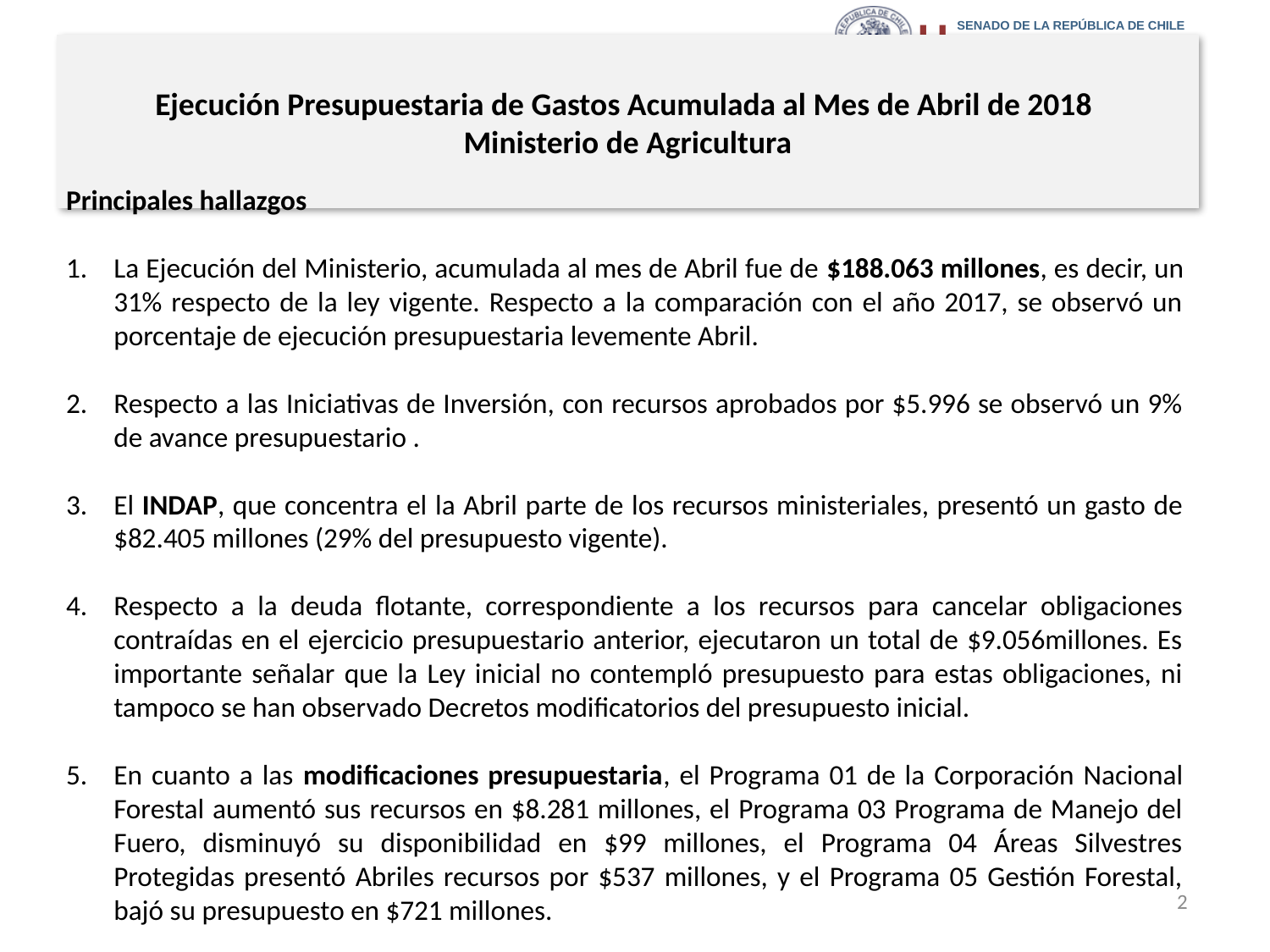

# Ejecución Presupuestaria de Gastos Acumulada al Mes de Abril de 2018 Ministerio de Agricultura
Principales hallazgos

La Ejecución del Ministerio, acumulada al mes de Abril fue de $188.063 millones, es decir, un 31% respecto de la ley vigente. Respecto a la comparación con el año 2017, se observó un porcentaje de ejecución presupuestaria levemente Abril.

Respecto a las Iniciativas de Inversión, con recursos aprobados por $5.996 se observó un 9% de avance presupuestario .

El INDAP, que concentra el la Abril parte de los recursos ministeriales, presentó un gasto de $82.405 millones (29% del presupuesto vigente).

Respecto a la deuda flotante, correspondiente a los recursos para cancelar obligaciones contraídas en el ejercicio presupuestario anterior, ejecutaron un total de $9.056millones. Es importante señalar que la Ley inicial no contempló presupuesto para estas obligaciones, ni tampoco se han observado Decretos modificatorios del presupuesto inicial.

En cuanto a las modificaciones presupuestaria, el Programa 01 de la Corporación Nacional Forestal aumentó sus recursos en $8.281 millones, el Programa 03 Programa de Manejo del Fuero, disminuyó su disponibilidad en $99 millones, el Programa 04 Áreas Silvestres Protegidas presentó Abriles recursos por $537 millones, y el Programa 05 Gestión Forestal, bajó su presupuesto en $721 millones.

2